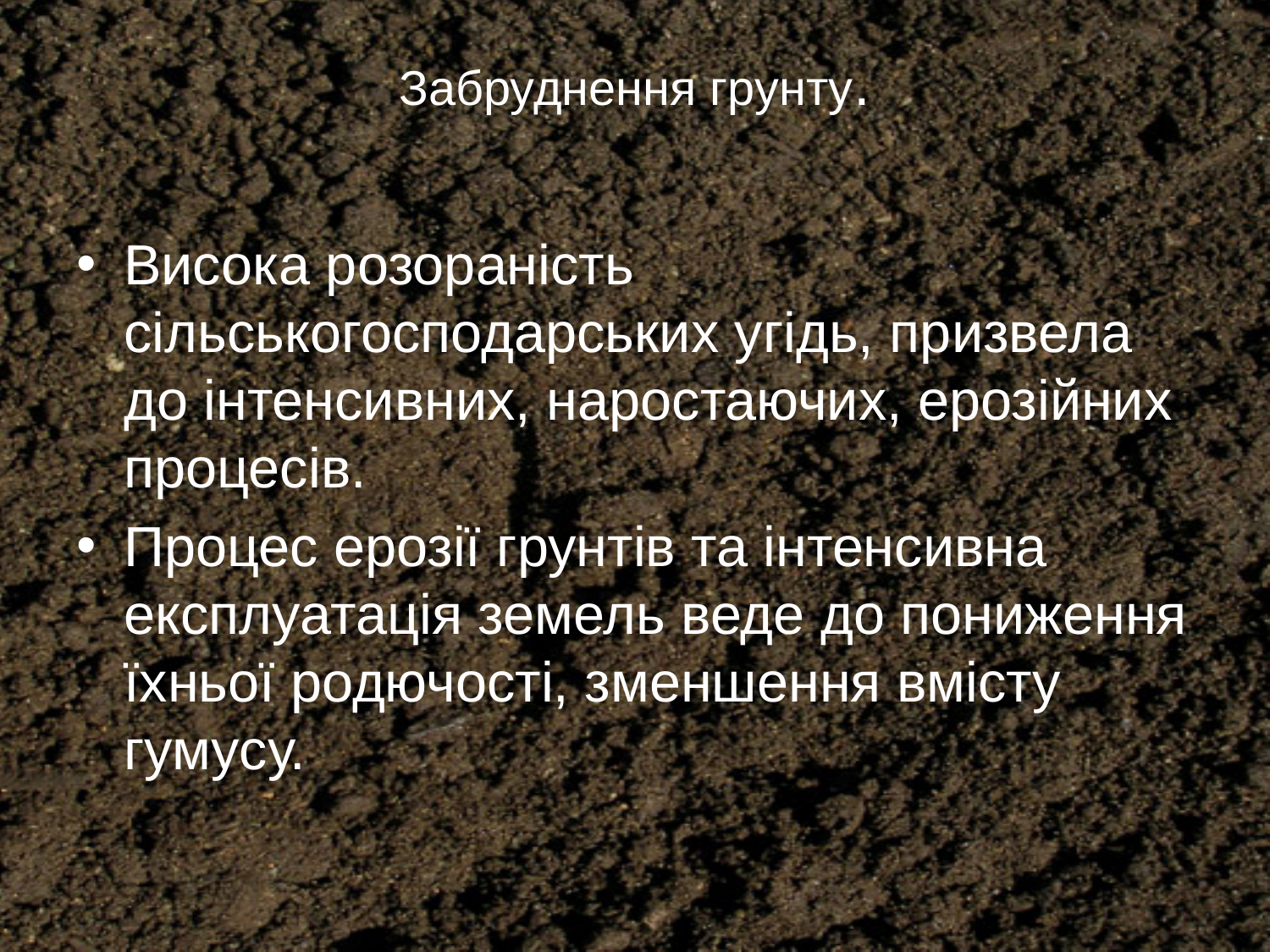

# Забруднення грунту.
Висока розораність сільськогосподарських угідь, призвела до інтенсивних, наростаючих, ерозійних процесів.
Процес ерозії грунтів та інтенсивна експлуатація земель веде до пониження їхньої родючості, зменшення вмісту гумусу.